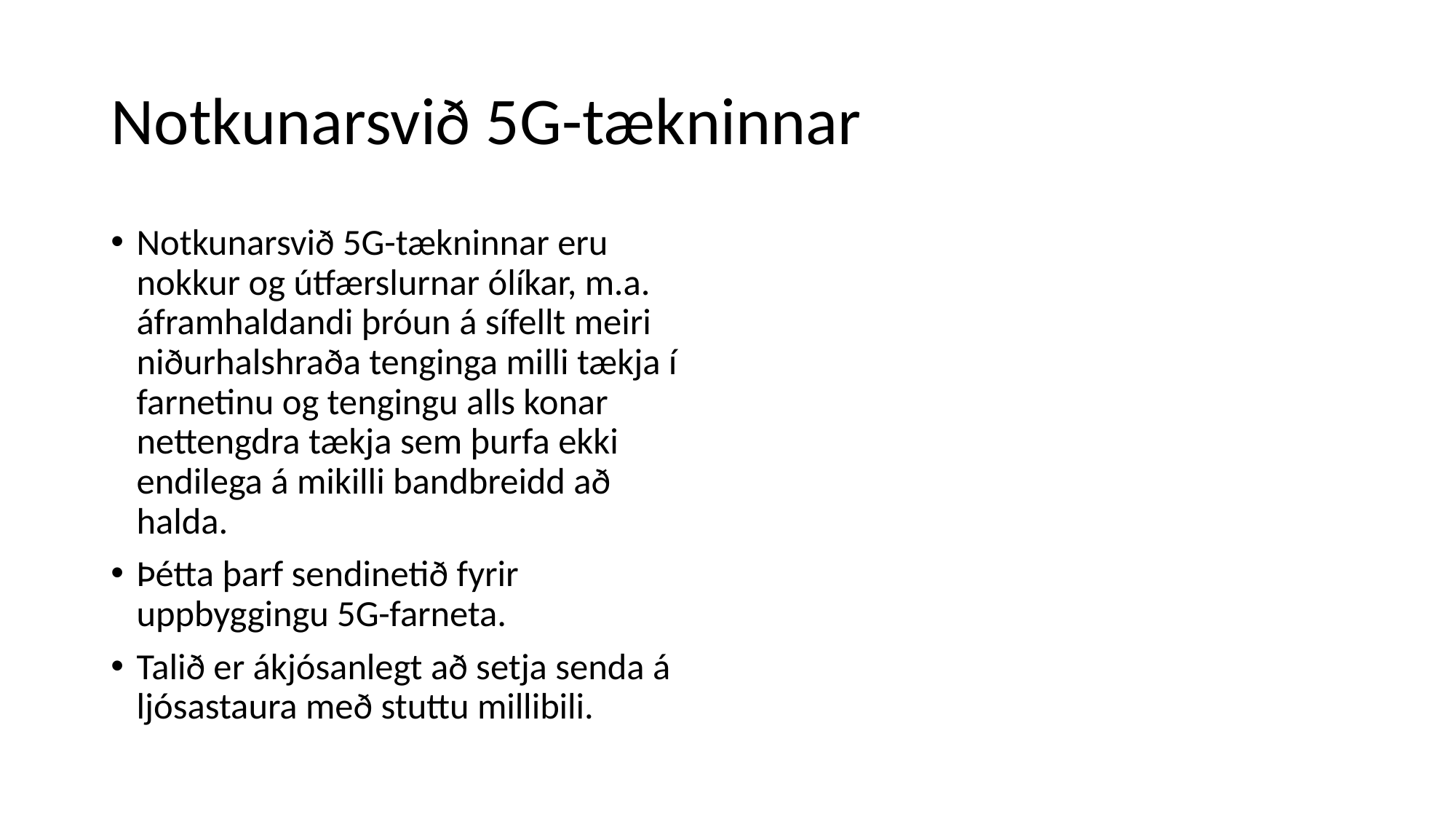

# Notkunarsvið 5G-tækninnar
Notkunarsvið 5G-tækninnar eru nokkur og útfærslurnar ólíkar, m.a. áframhaldandi þróun á sífellt meiri niðurhalshraða tenginga milli tækja í farnetinu og tengingu alls konar nettengdra tækja sem þurfa ekki endilega á mikilli bandbreidd að halda.
Þétta þarf sendinetið fyrir uppbyggingu 5G-farneta.
Talið er ákjósanlegt að setja senda á ljósastaura með stuttu millibili.